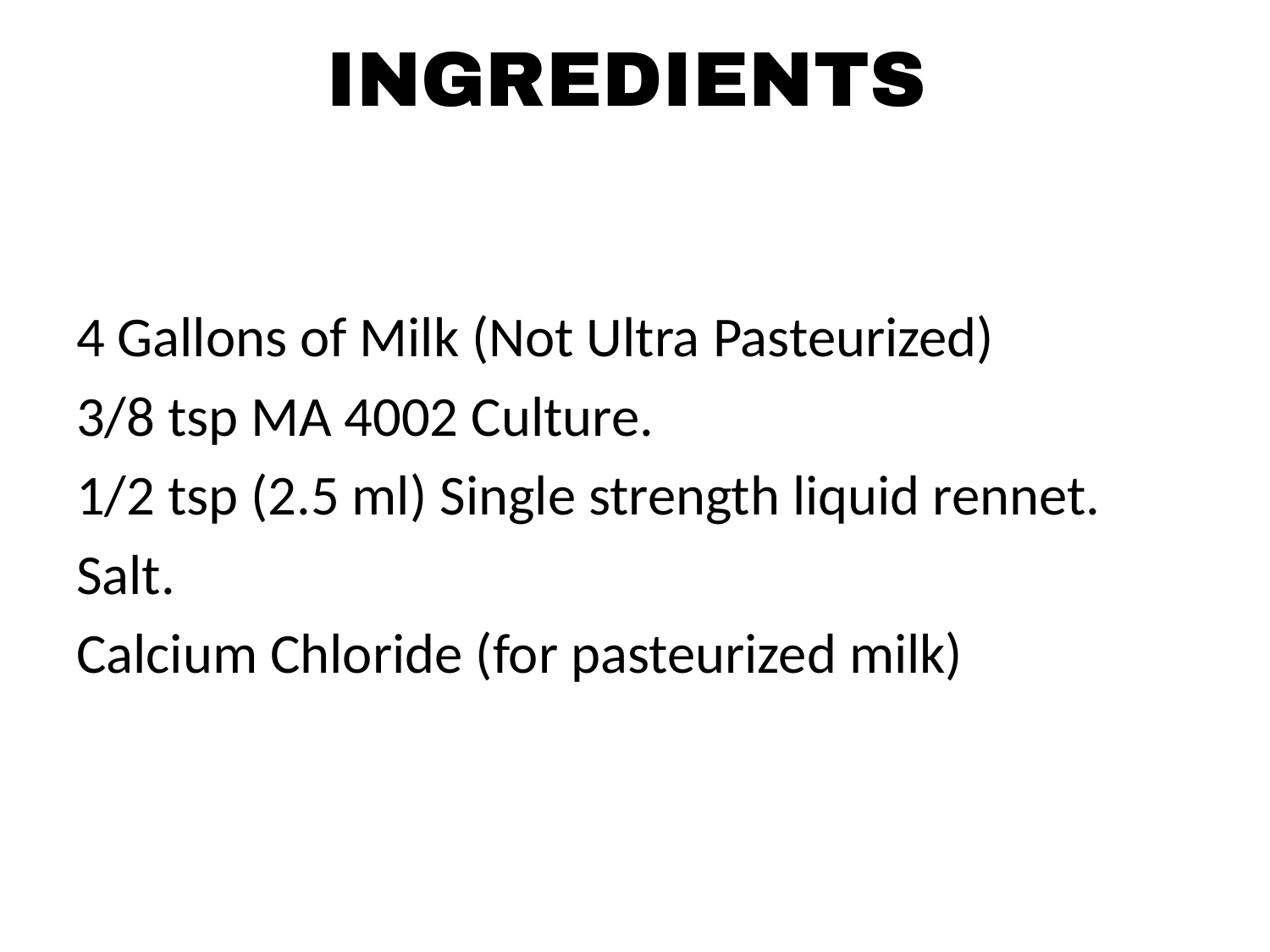

# INGREDIENTS

4 Gallons of Milk (Not Ultra Pasteurized)
3/8 tsp MA 4002 Culture.
1/2 tsp (2.5 ml) Single strength liquid rennet.
Salt.
Calcium Chloride (for pasteurized milk)